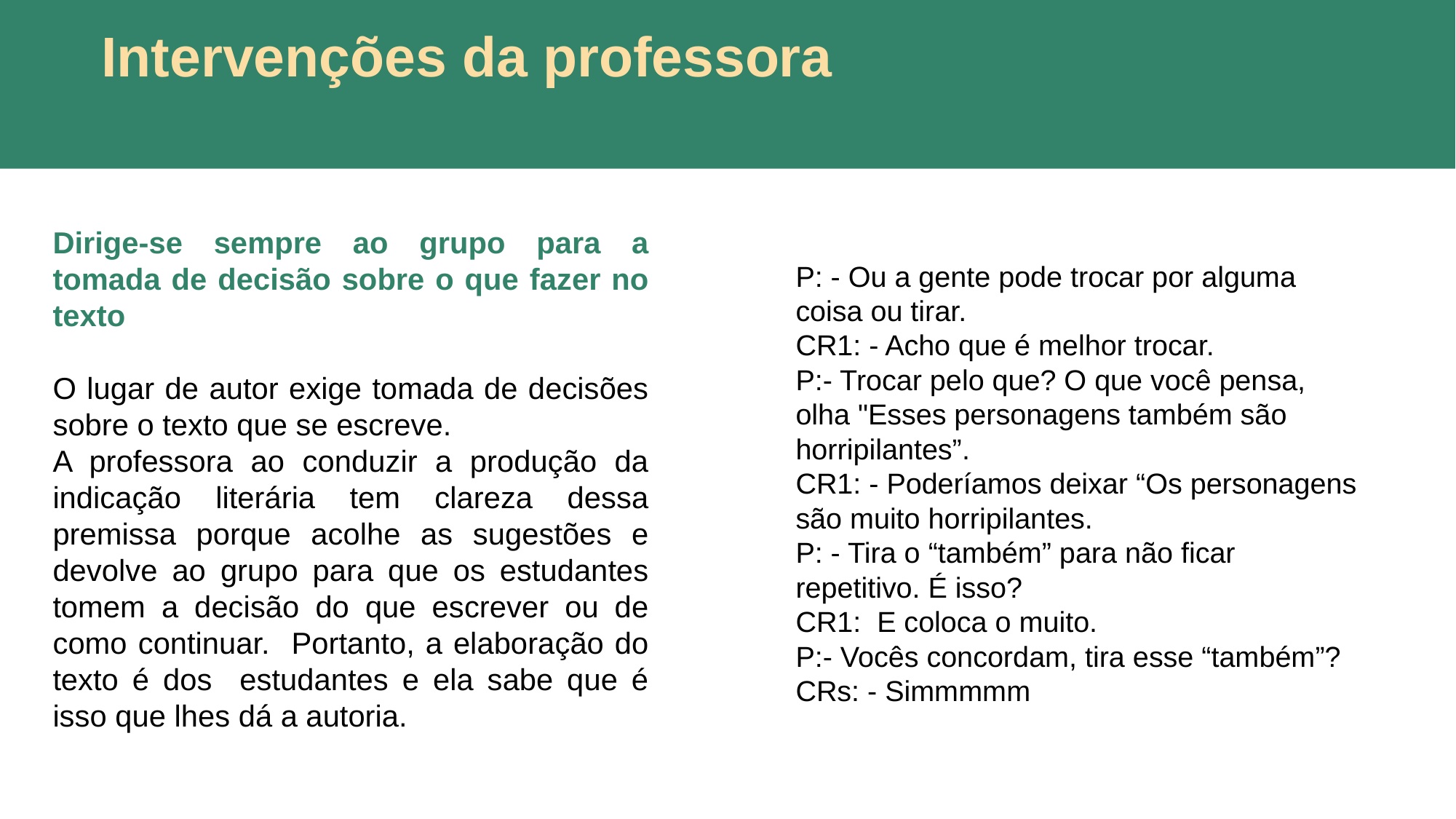

Intervenções da professora
Dirige-se sempre ao grupo para a tomada de decisão sobre o que fazer no texto

O lugar de autor exige tomada de decisões sobre o texto que se escreve.
A professora ao conduzir a produção da indicação literária tem clareza dessa premissa porque acolhe as sugestões e devolve ao grupo para que os estudantes tomem a decisão do que escrever ou de como continuar.  Portanto, a elaboração do texto é dos  estudantes e ela sabe que é isso que lhes dá a autoria.

P: - Ou a gente pode trocar por alguma coisa ou tirar.
CR1: - Acho que é melhor trocar.
P:- Trocar pelo que? O que você pensa, olha "Esses personagens também são horripilantes”.
CR1: - Poderíamos deixar “Os personagens são muito horripilantes.
P: - Tira o “também” para não ficar repetitivo. É isso?
CR1:  E coloca o muito.
P:- Vocês concordam, tira esse “também”?
CRs: - Simmmmm